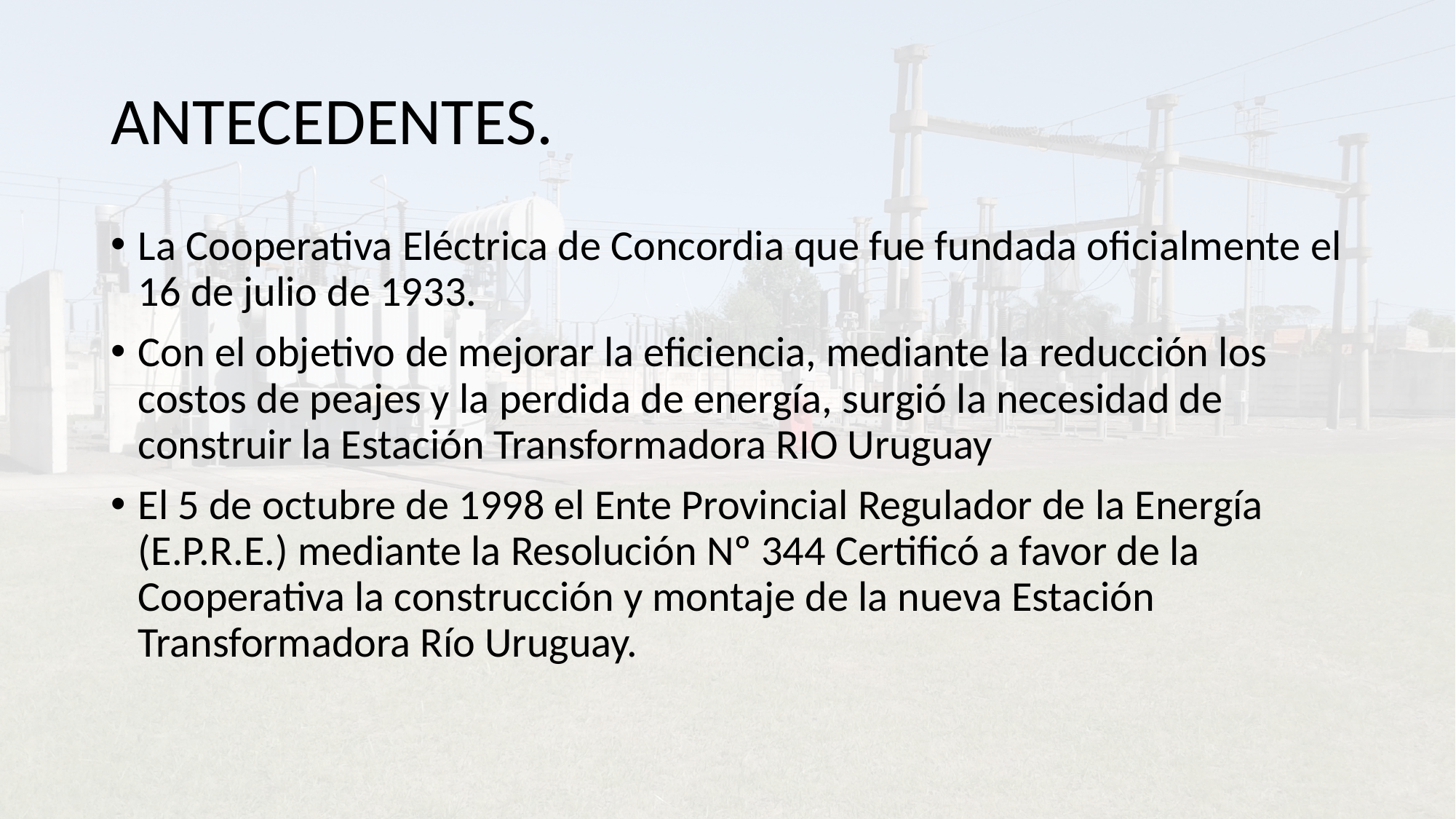

# ANTECEDENTES.
La Cooperativa Eléctrica de Concordia que fue fundada oficialmente el 16 de julio de 1933.
Con el objetivo de mejorar la eficiencia, mediante la reducción los costos de peajes y la perdida de energía, surgió la necesidad de construir la Estación Transformadora RIO Uruguay
El 5 de octubre de 1998 el Ente Provincial Regulador de la Energía (E.P.R.E.) mediante la Resolución Nº 344 Certificó a favor de la Cooperativa la construcción y montaje de la nueva Estación Transformadora Río Uruguay.